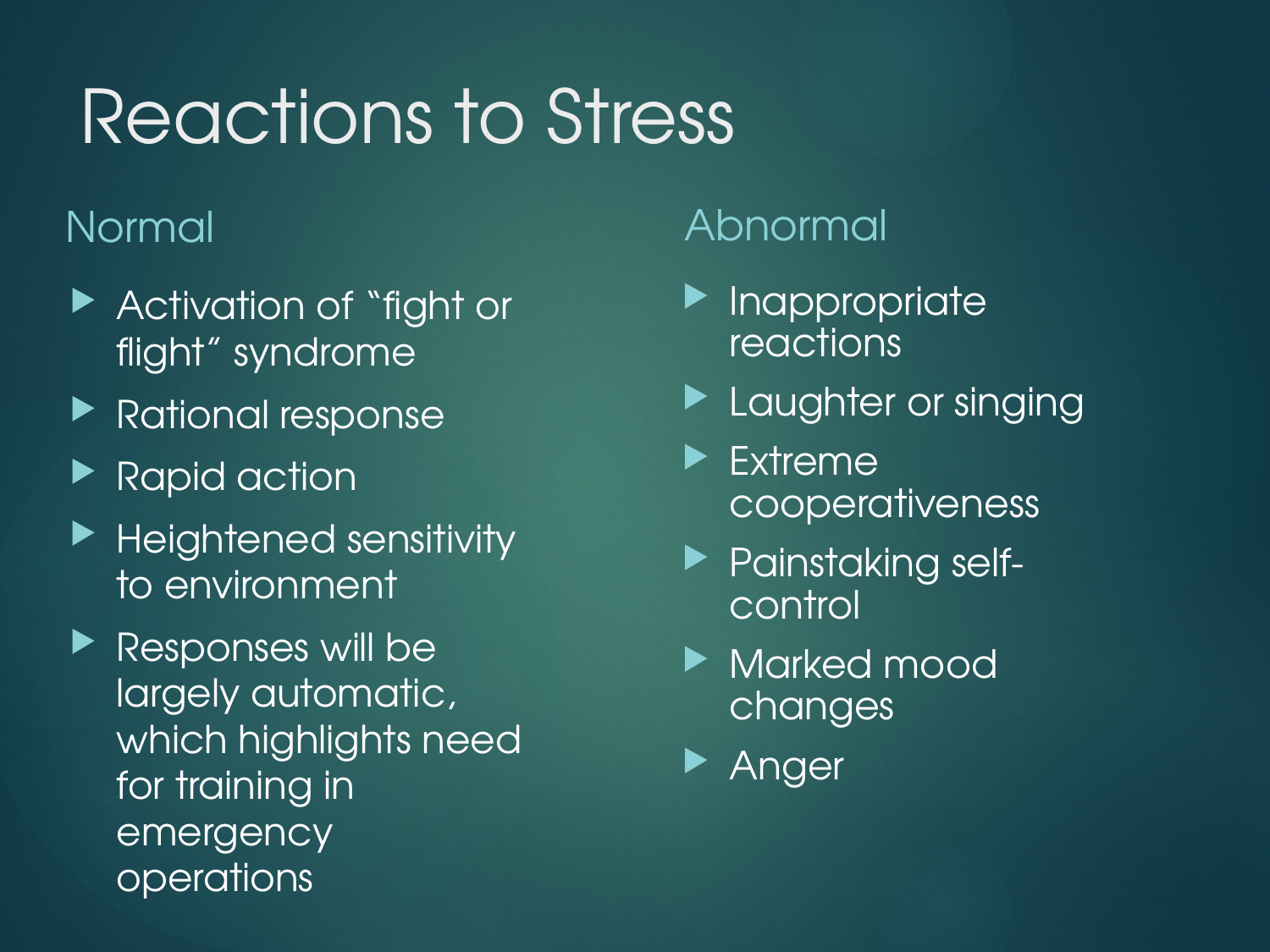

# Reactions to Stress
Abnormal
Normal
Activation of “fight or flight” syndrome
Rational response
Rapid action
Heightened sensitivity to environment
Responses will be largely automatic, which highlights need for training in emergency operations

Inappropriate reactions
Laughter or singing
Extreme cooperativeness
Painstaking self-control
Marked mood changes
Anger